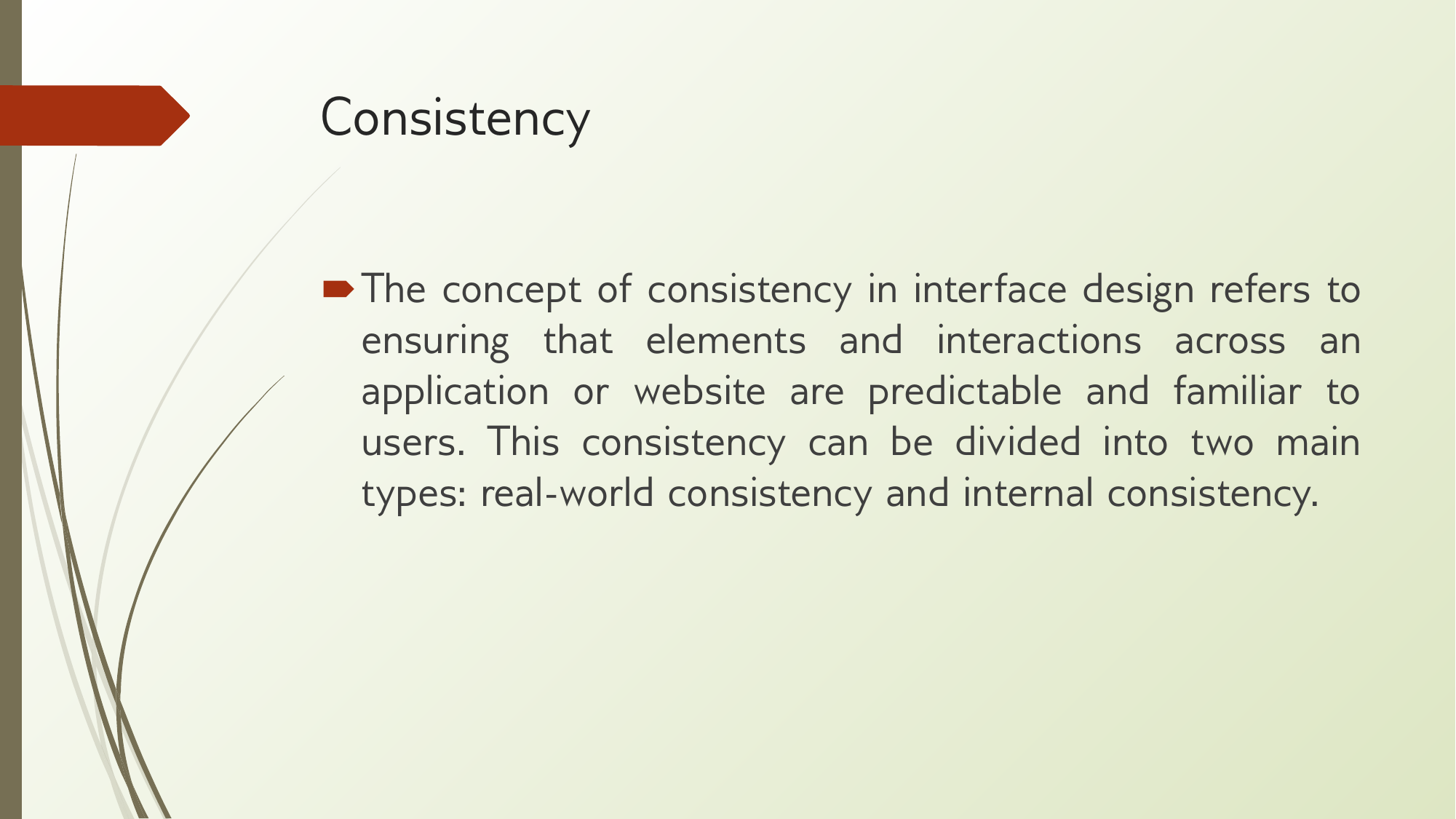

# Consistency
The concept of consistency in interface design refers to ensuring that elements and interactions across an application or website are predictable and familiar to users. This consistency can be divided into two main types: real-world consistency and internal consistency.